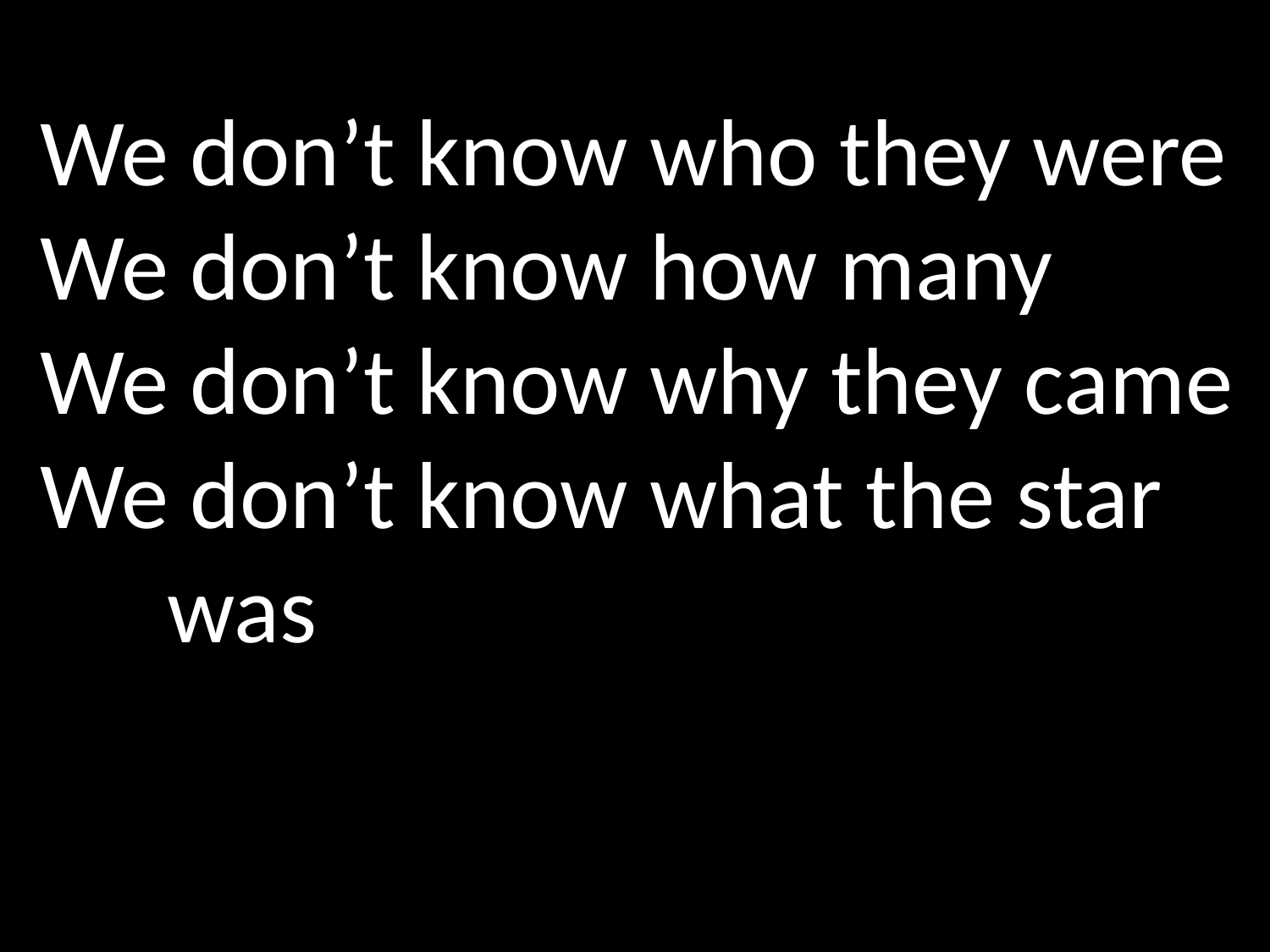

We don’t know who they were
We don’t know how many
We don’t know why they came
We don’t know what the star
	was